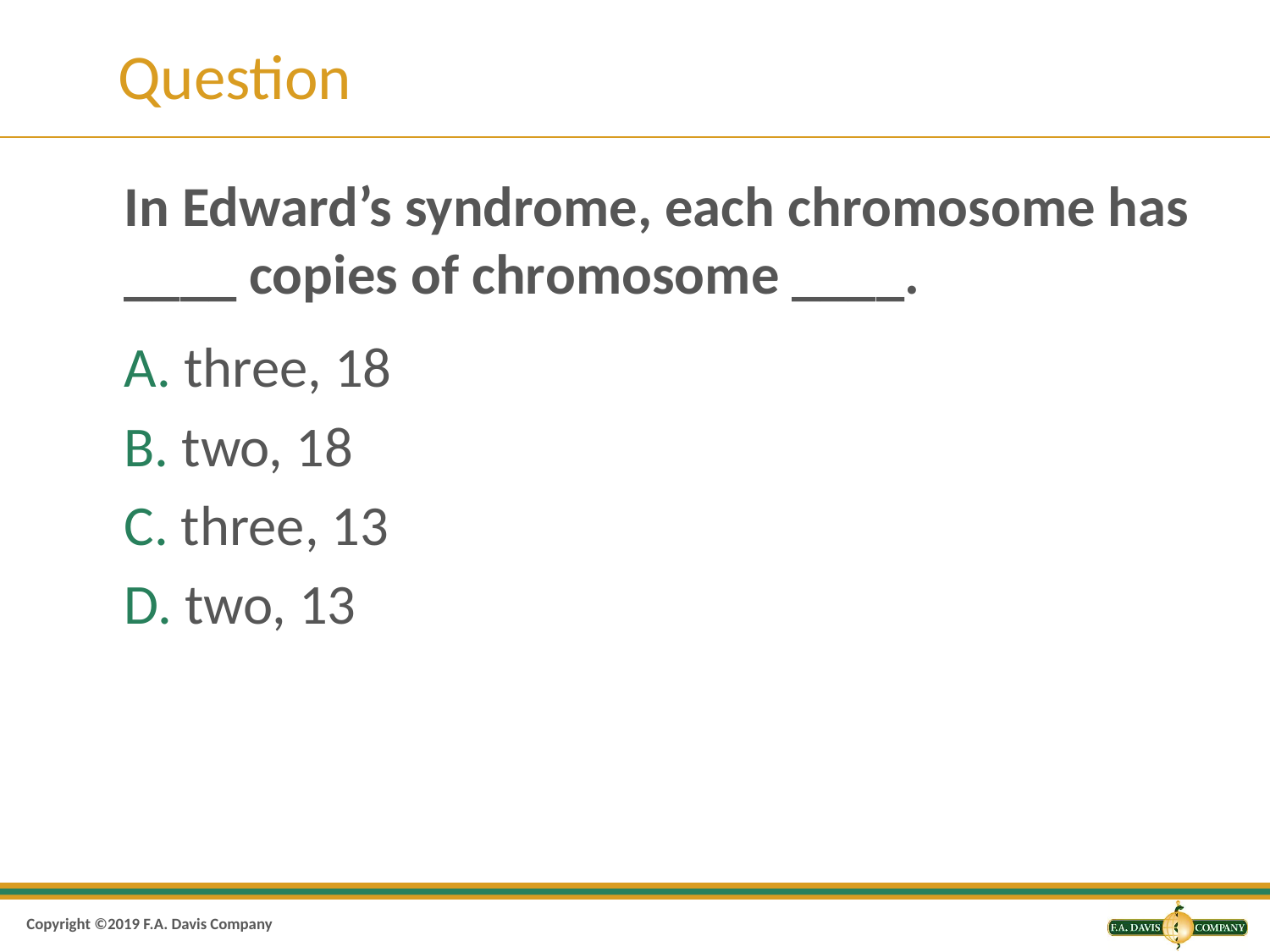

# Question
In Edward’s syndrome, each chromosome has ____ copies of chromosome ____.
A. three, 18
B. two, 18
C. three, 13
D. two, 13